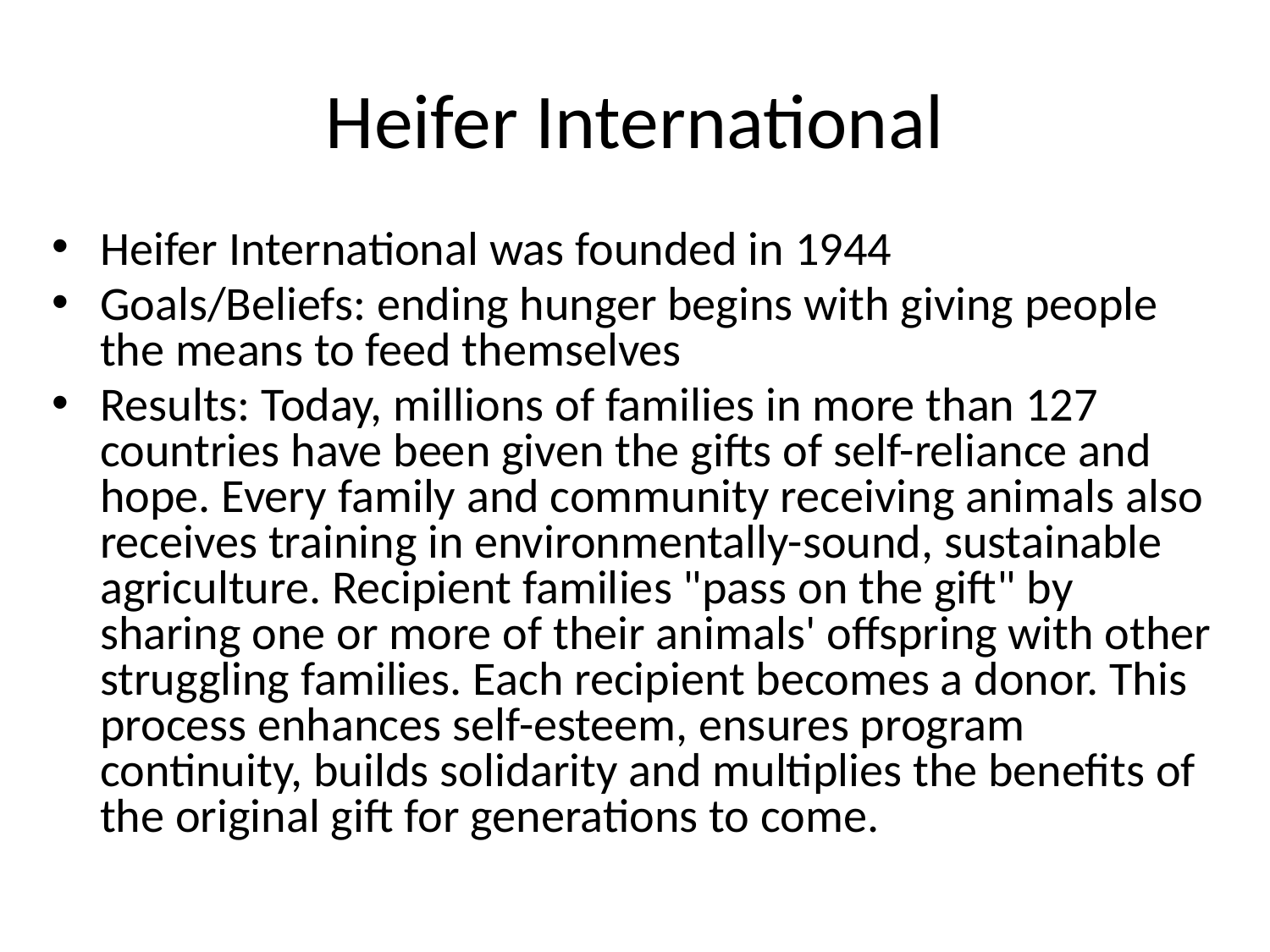

# Heifer International
Heifer International was founded in 1944
Goals/Beliefs: ending hunger begins with giving people the means to feed themselves
Results: Today, millions of families in more than 127 countries have been given the gifts of self-reliance and hope. Every family and community receiving animals also receives training in environmentally-sound, sustainable agriculture. Recipient families "pass on the gift" by sharing one or more of their animals' offspring with other struggling families. Each recipient becomes a donor. This process enhances self-esteem, ensures program continuity, builds solidarity and multiplies the benefits of the original gift for generations to come.